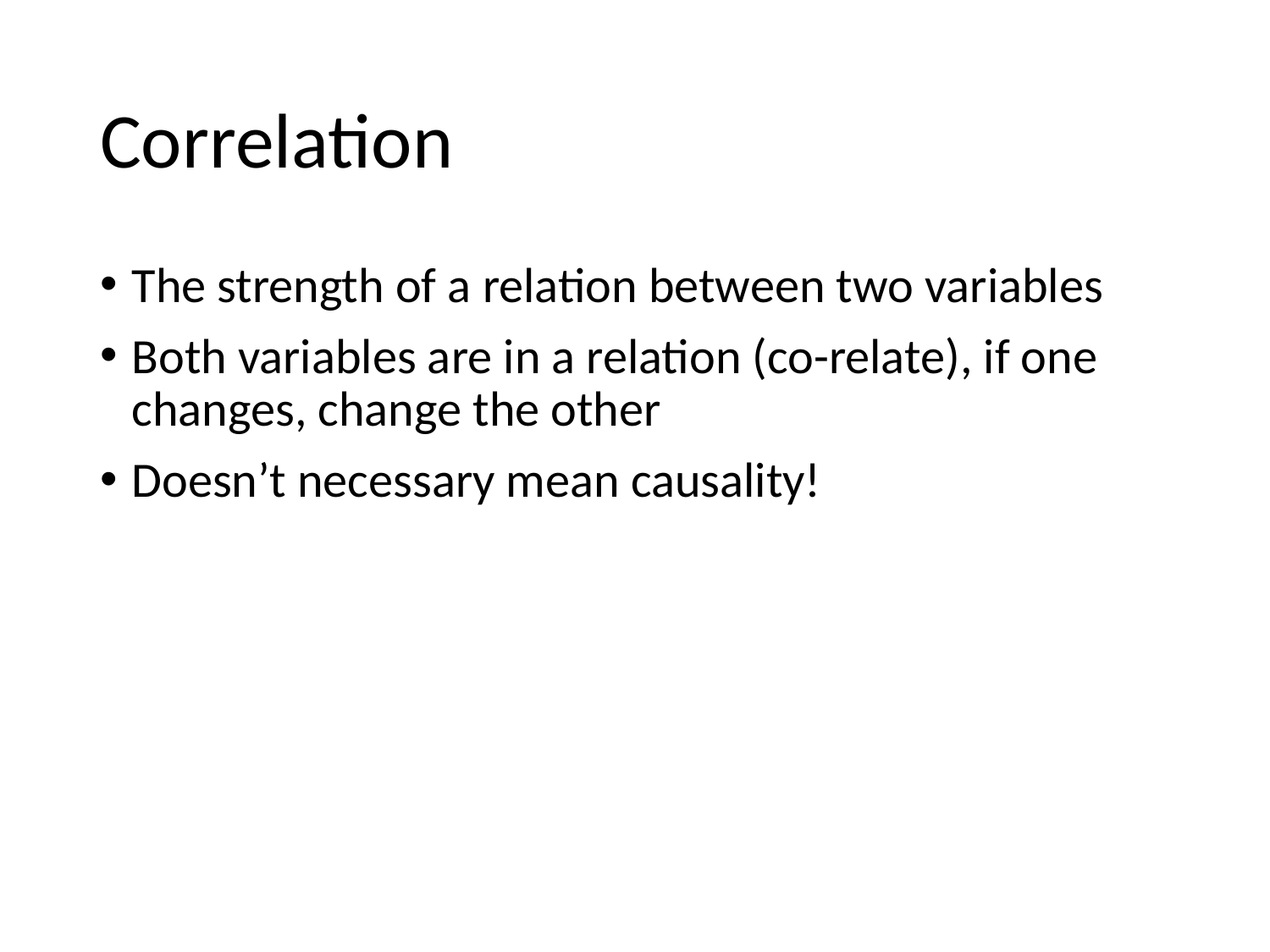

# Correlation
The strength of a relation between two variables
Both variables are in a relation (co-relate), if one changes, change the other
Doesn’t necessary mean causality!